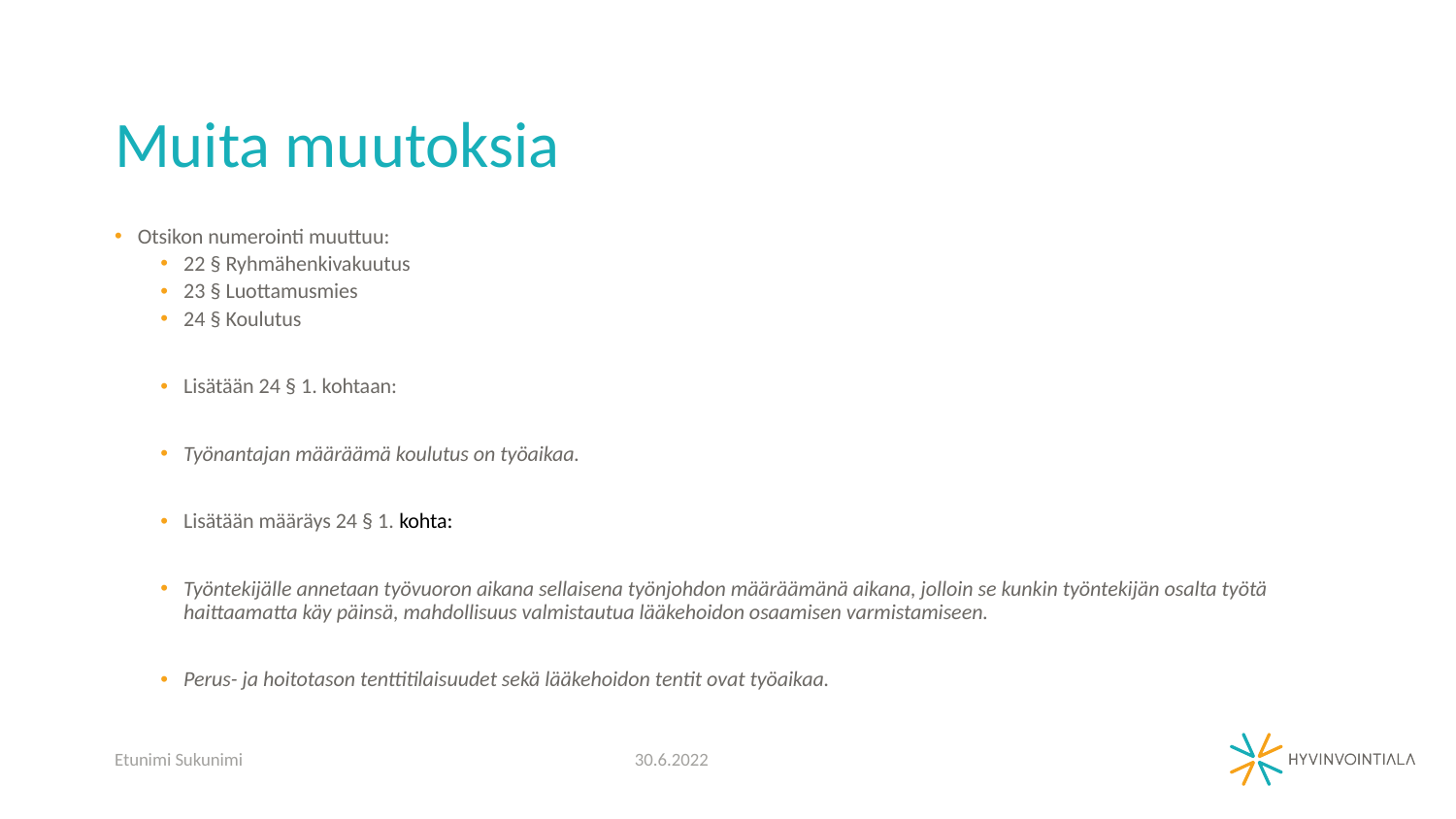

# Muita muutoksia
Otsikon numerointi muuttuu:
22 § Ryhmähenkivakuutus
23 § Luottamusmies
24 § Koulutus

Lisätään 24 § 1. kohtaan:

Työnantajan määräämä koulutus on työaikaa.

Lisätään määräys 24 § 1. kohta:

Työntekijälle annetaan työvuoron aikana sellaisena työnjohdon määräämänä aikana, jolloin se kunkin työntekijän osalta työtä haittaamatta käy päinsä, mahdollisuus valmistautua lääkehoidon osaamisen varmistamiseen.

Perus- ja hoitotason tenttitilaisuudet sekä lääkehoidon tentit ovat työaikaa.

Etunimi Sukunimi
30.6.2022